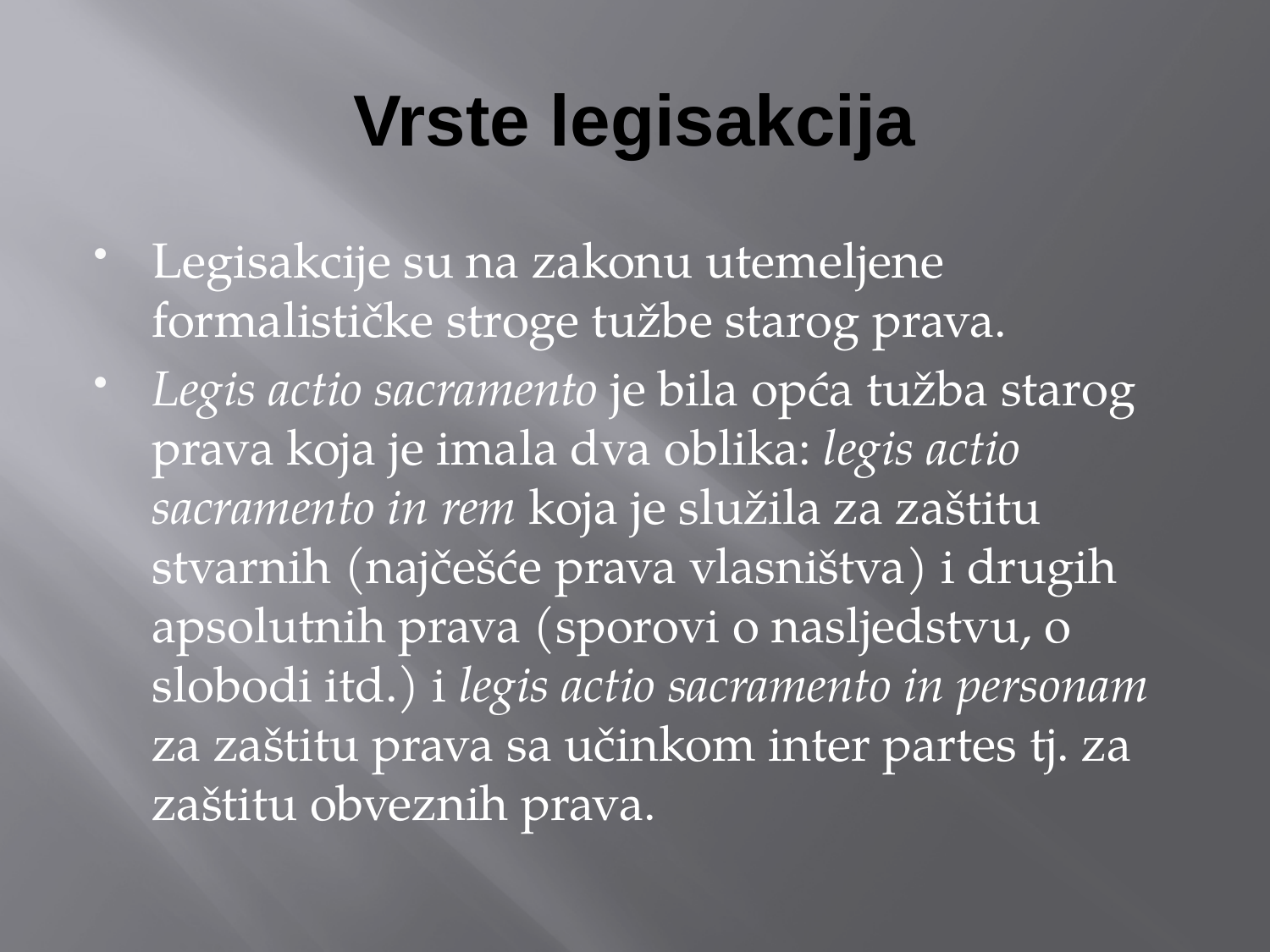

# Vrste legisakcija
Legisakcije su na zakonu utemeljene formalističke stroge tužbe starog prava.
Legis actio sacramento je bila opća tužba starog prava koja je imala dva oblika: legis actio sacramento in rem koja je služila za zaštitu stvarnih (najčešće prava vlasništva) i drugih apsolutnih prava (sporovi o nasljedstvu, o slobodi itd.) i legis actio sacramento in personam za zaštitu prava sa učinkom inter partes tj. za zaštitu obveznih prava.